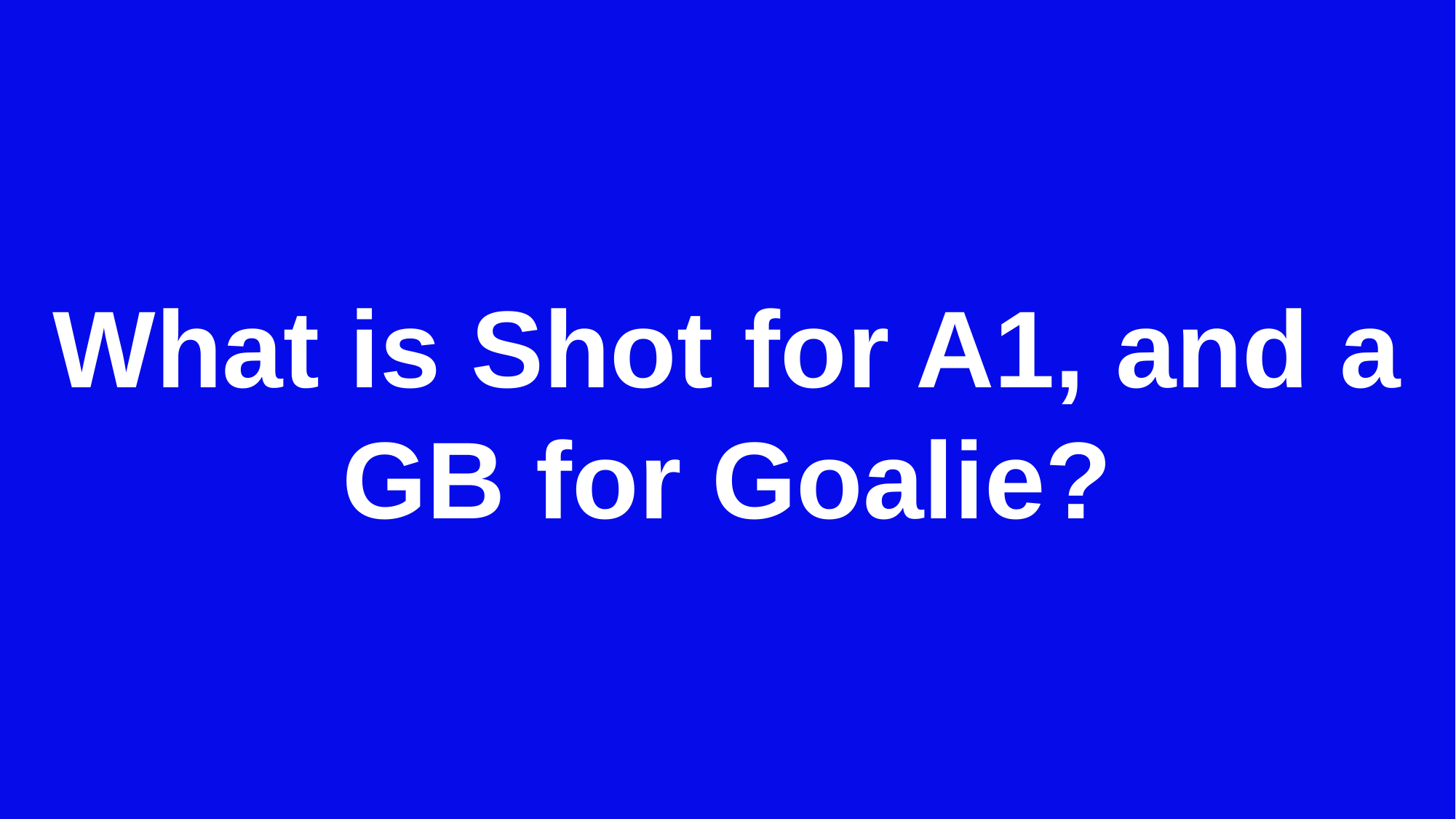

What is Shot for A1, and a GB for Goalie?